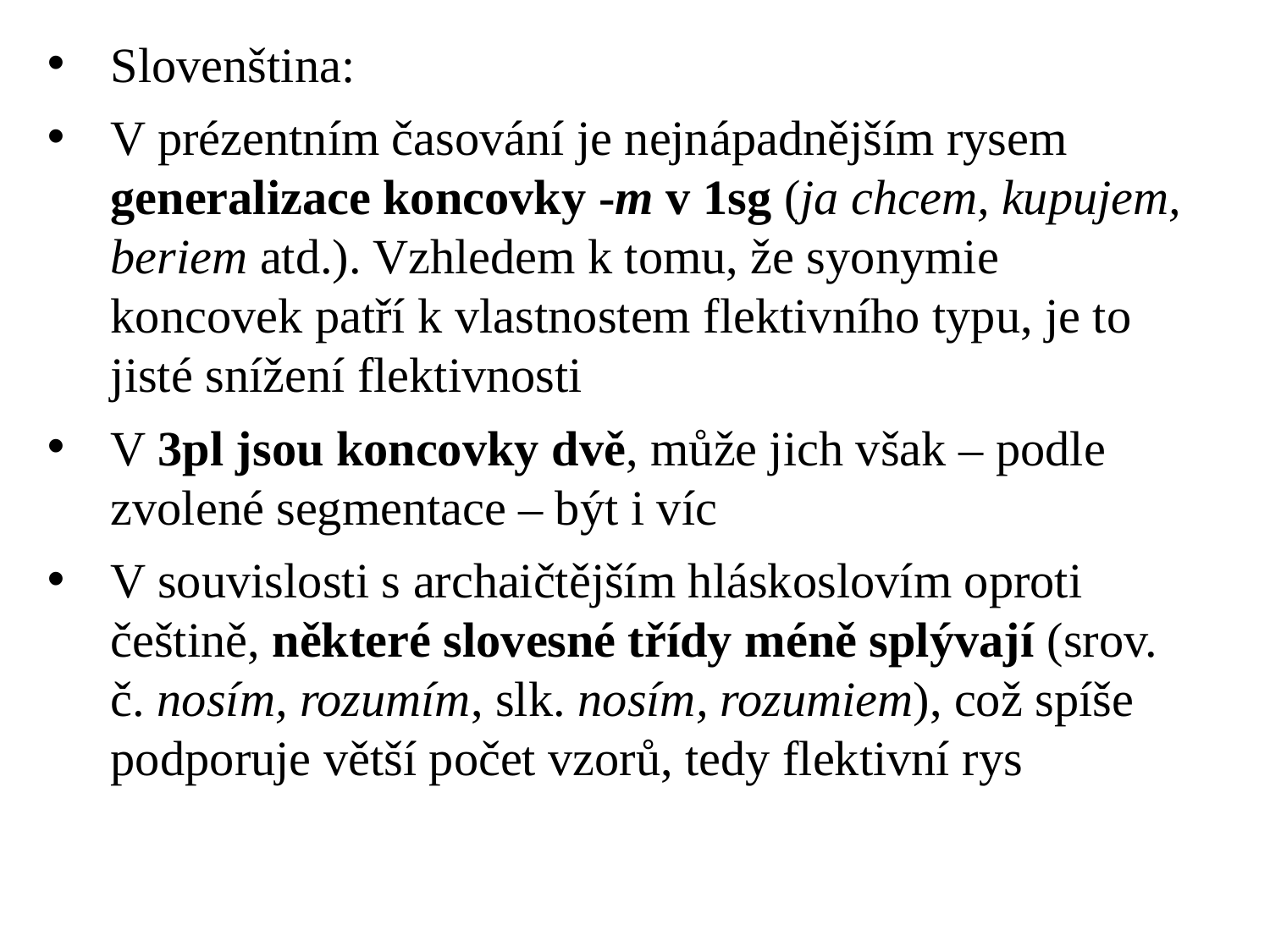

# Slovenština:
V prézentním časování je nejnápadnějším rysem generalizace koncovky -m v 1sg (ja chcem, kupujem, beriem atd.). Vzhledem k tomu, že syonymie koncovek patří k vlastnostem flektivního typu, je to jisté snížení flektivnosti
V 3pl jsou koncovky dvě, může jich však – podle zvolené segmentace – být i víc
V souvislosti s archaičtějším hláskoslovím oproti češtině, některé slovesné třídy méně splývají (srov. č. nosím, rozumím, slk. nosím, rozumiem), což spíše podporuje větší počet vzorů, tedy flektivní rys